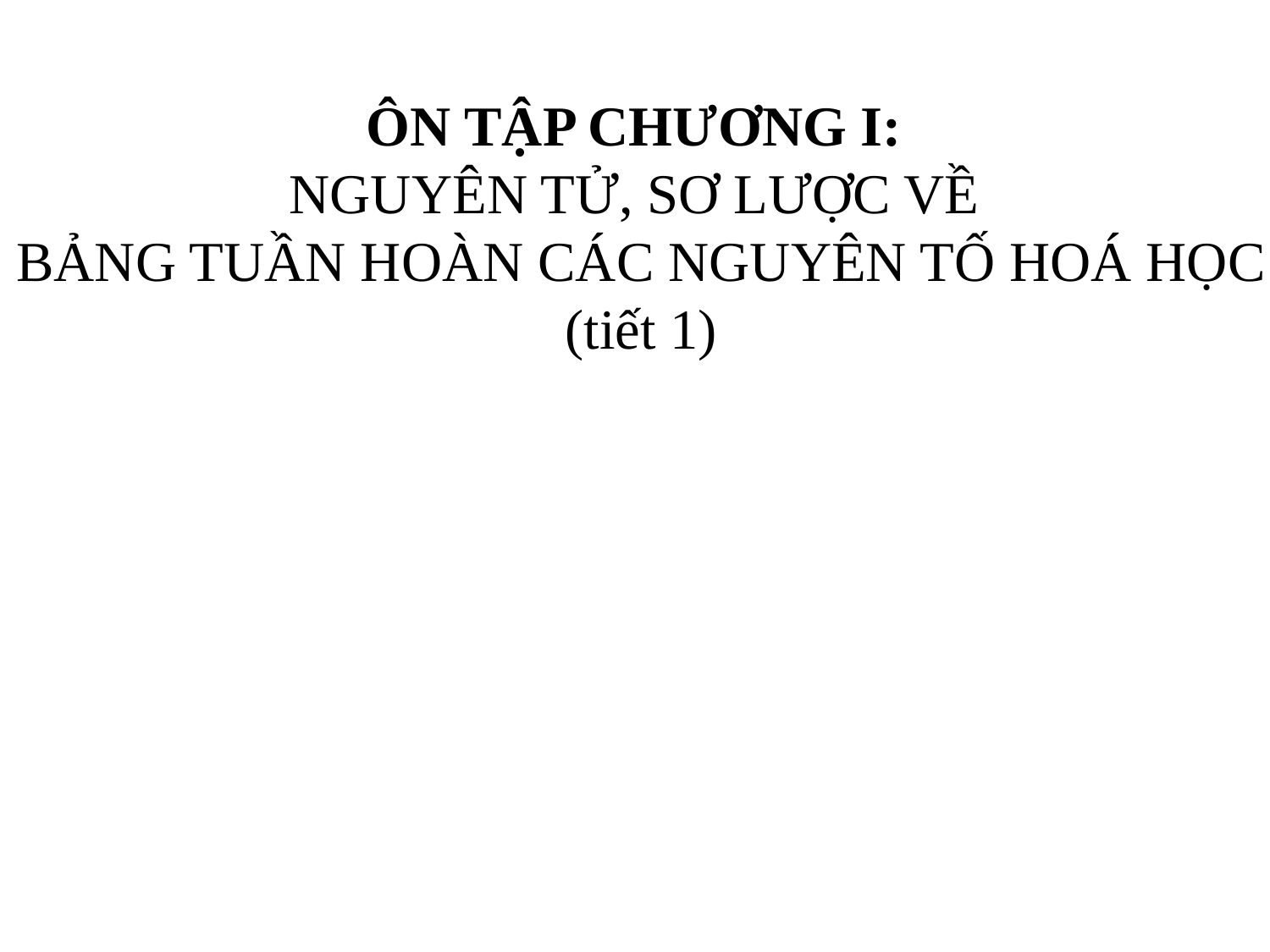

ÔN TẬP CHƯƠNG I:
NGUYÊN TỬ, SƠ LƯỢC VỀ
BẢNG TUẦN HOÀN CÁC NGUYÊN TỐ HOÁ HỌC
(tiết 1)